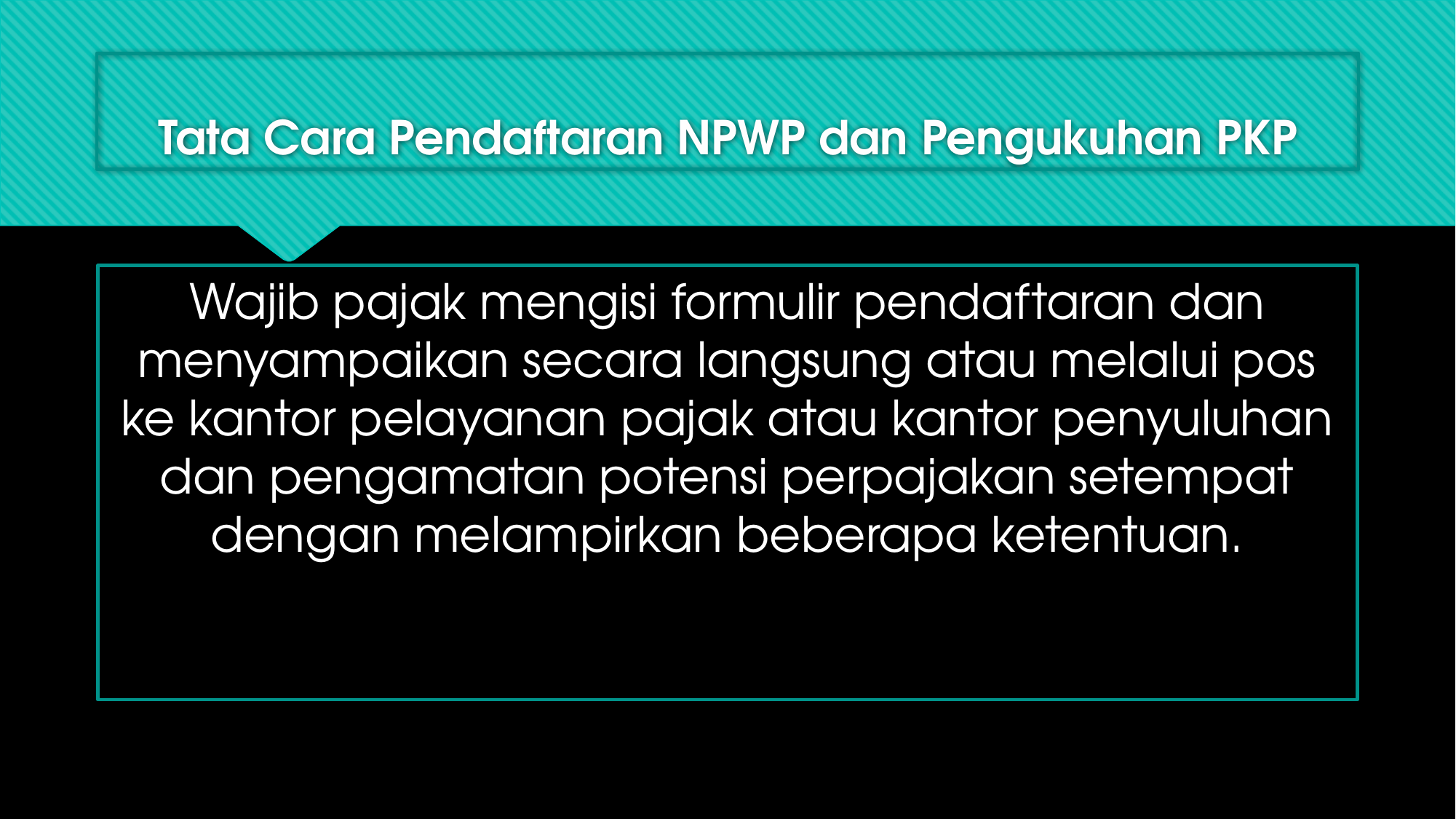

# Tata Cara Pendaftaran NPWP dan Pengukuhan PKP
Wajib pajak mengisi formulir pendaftaran dan menyampaikan secara langsung atau melalui pos ke kantor pelayanan pajak atau kantor penyuluhan dan pengamatan potensi perpajakan setempat dengan melampirkan beberapa ketentuan.